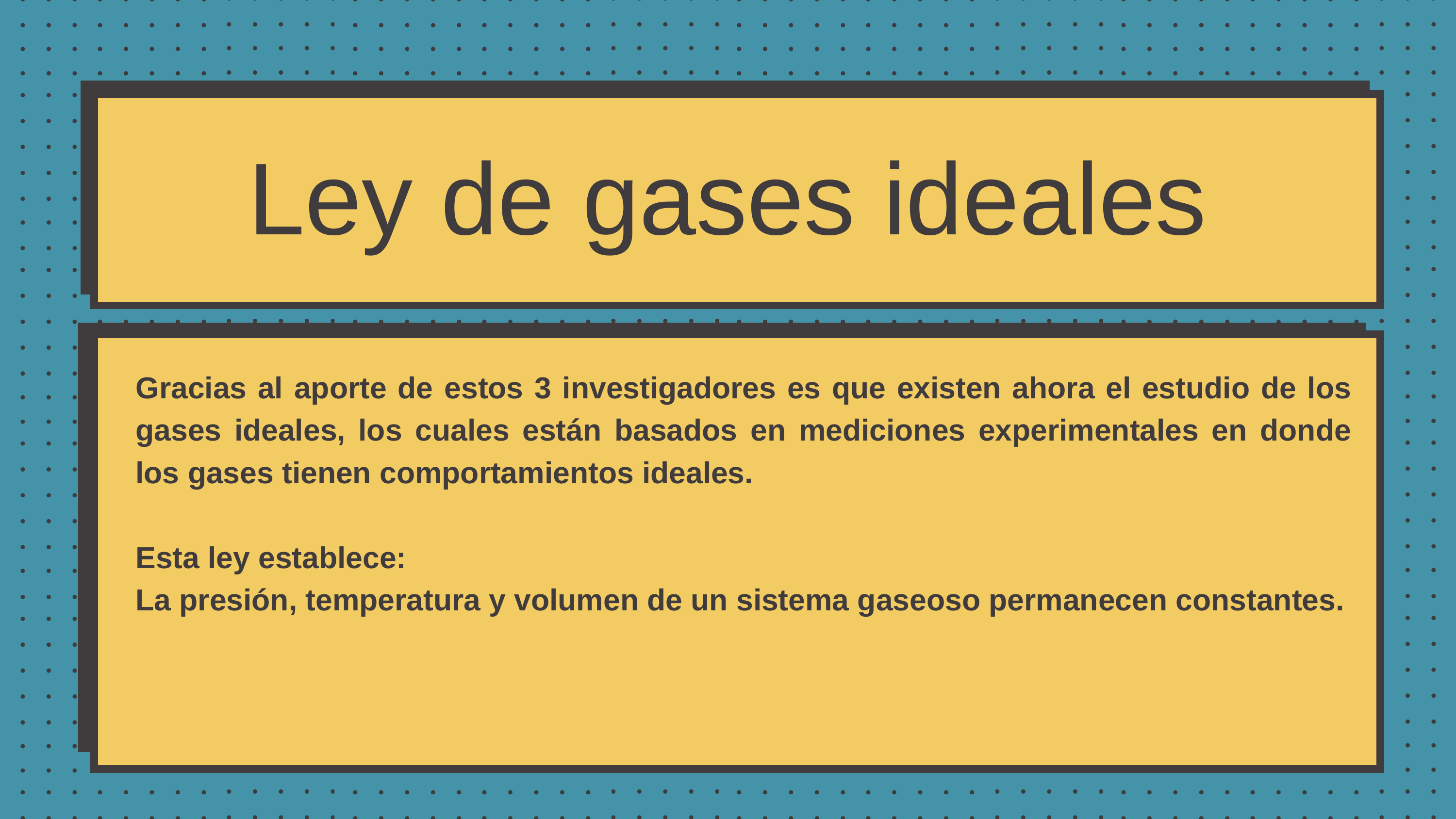

Ley de gases ideales

Gracias al aporte de estos 3 investigadores es que existen ahora el estudio de los gases ideales, los cuales están basados en mediciones experimentales en donde los gases tienen comportamientos ideales.

Esta ley establece:
La presión, temperatura y volumen de un sistema gaseoso permanecen constantes.